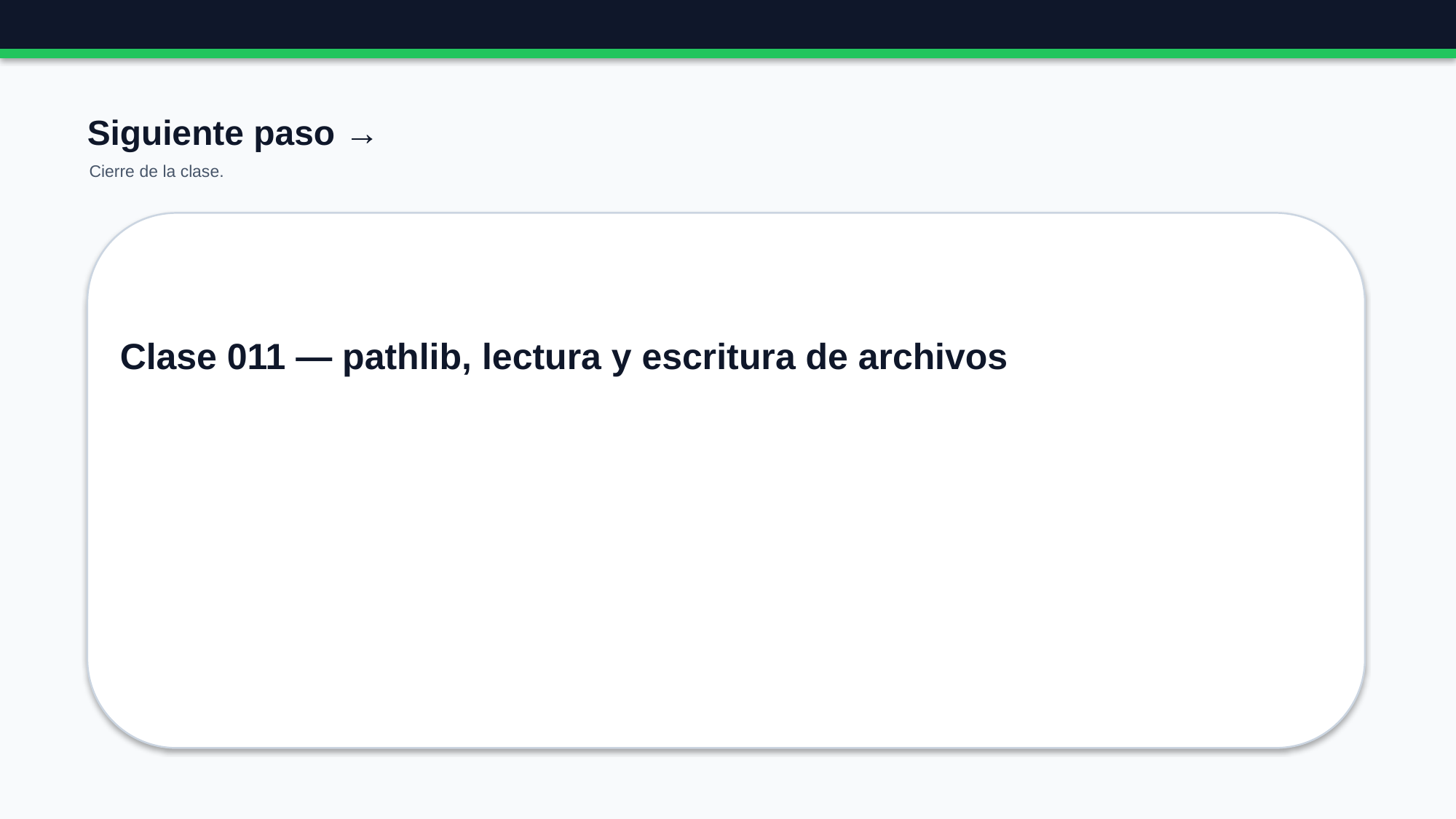

Siguiente paso →
Cierre de la clase.

Clase 011 — pathlib, lectura y escritura de archivos